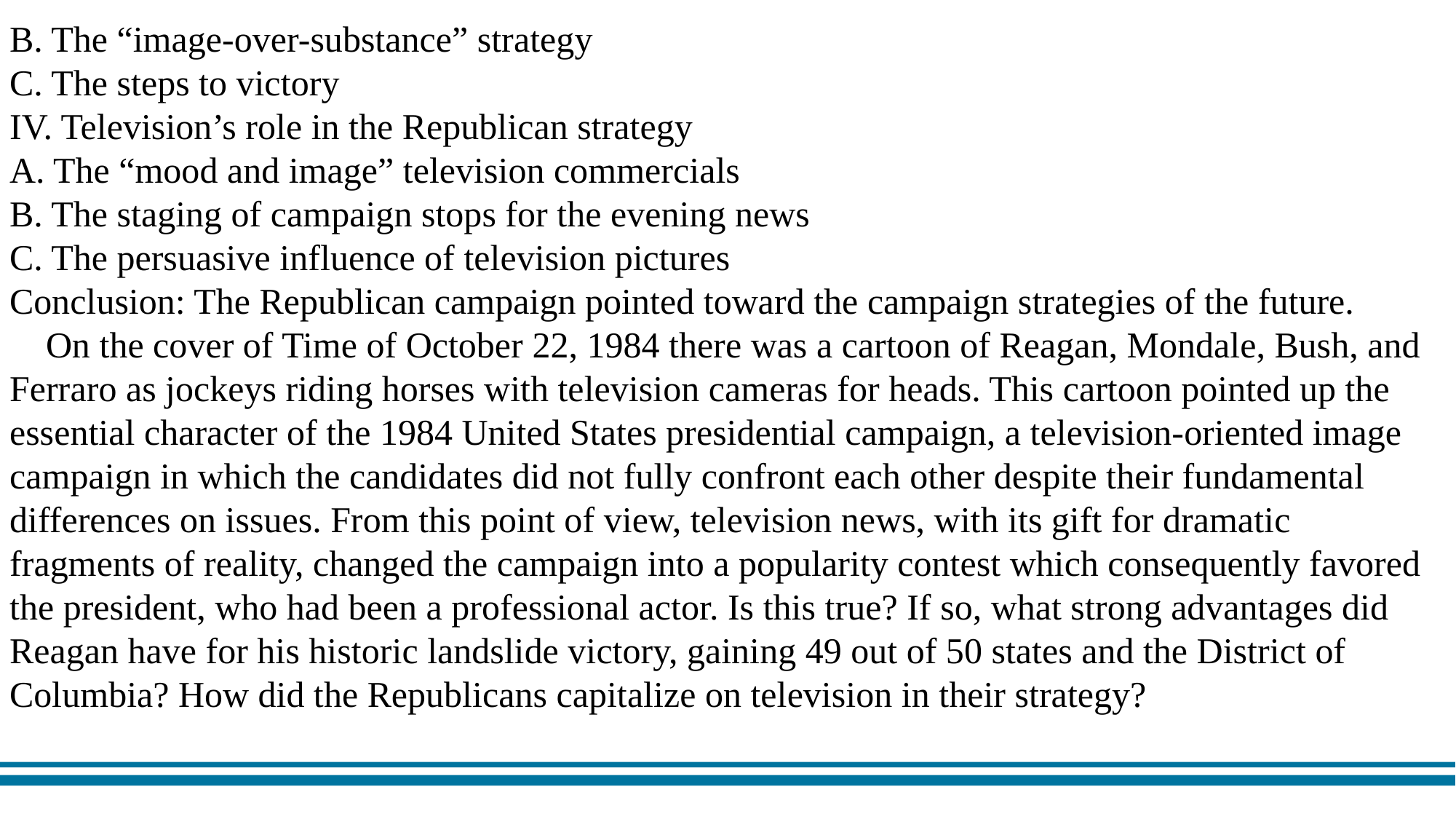

B. The “image-over-substance” strategy
C. The steps to victory
IV. Television’s role in the Republican strategy
A. The “mood and image” television commercials
B. The staging of campaign stops for the evening news
C. The persuasive influence of television pictures
Conclusion: The Republican campaign pointed toward the campaign strategies of the future.
    On the cover of Time of October 22, 1984 there was a cartoon of Reagan, Mondale, Bush, and Ferraro as jockeys riding horses with television cameras for heads. This cartoon pointed up the essential character of the 1984 United States presidential campaign, a television-oriented image campaign in which the candidates did not fully confront each other despite their fundamental differences on issues. From this point of view, television news, with its gift for dramatic fragments of reality, changed the campaign into a popularity contest which consequently favored the president, who had been a professional actor. Is this true? If so, what strong advantages did Reagan have for his historic landslide victory, gaining 49 out of 50 states and the District of Columbia? How did the Republicans capitalize on television in their strategy?
Reference answer: